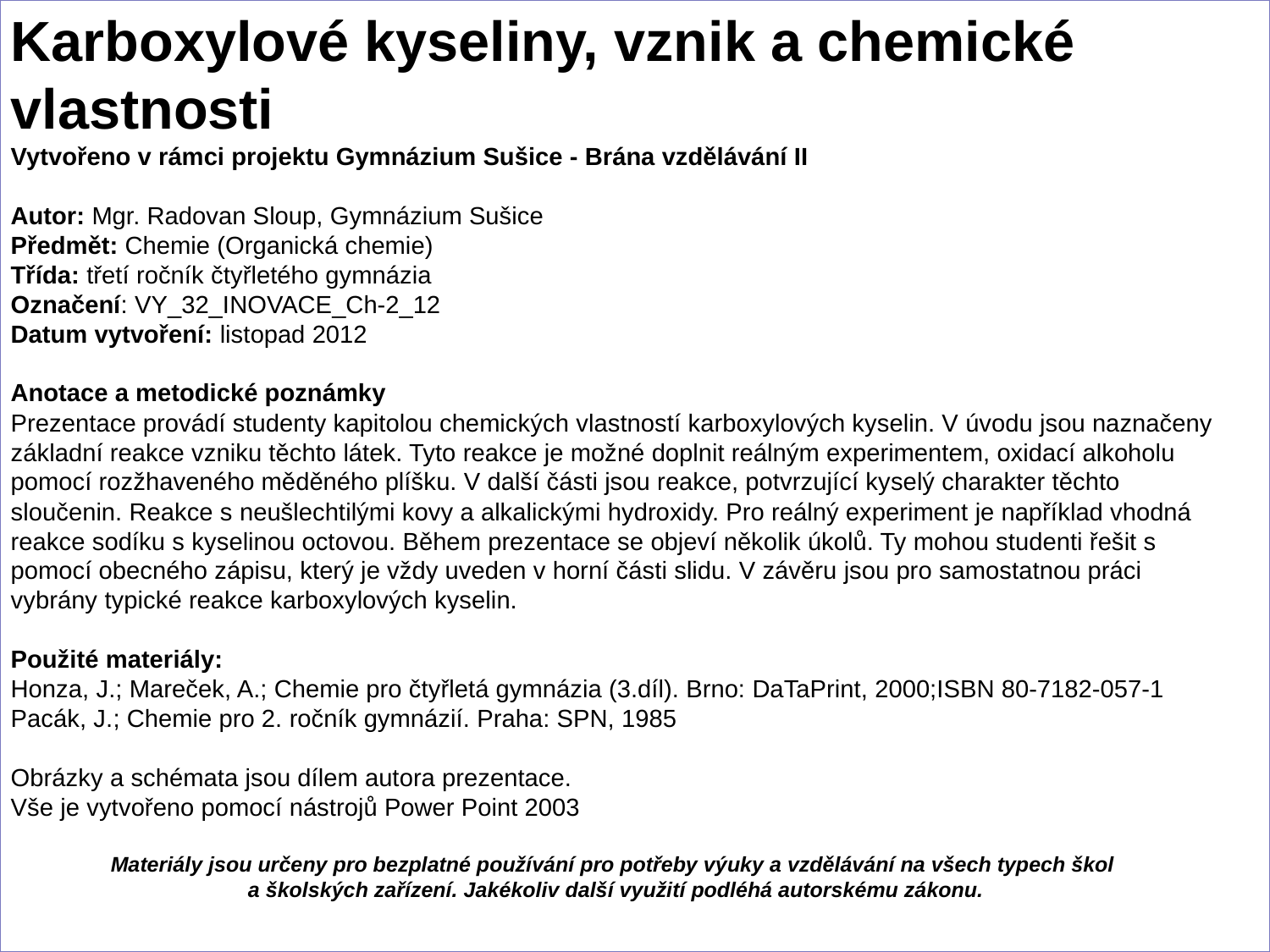

Karboxylové kyseliny, vznik a chemické vlastnosti
Vytvořeno v rámci projektu Gymnázium Sušice - Brána vzdělávání II

Autor: Mgr. Radovan Sloup, Gymnázium Sušice
Předmět: Chemie (Organická chemie)
Třída: třetí ročník čtyřletého gymnázia
Označení: VY_32_INOVACE_Ch-2_12
Datum vytvoření: listopad 2012

Anotace a metodické poznámky
Prezentace provádí studenty kapitolou chemických vlastností karboxylových kyselin. V úvodu jsou naznačeny základní reakce vzniku těchto látek. Tyto reakce je možné doplnit reálným experimentem, oxidací alkoholu pomocí rozžhaveného měděného plíšku. V další části jsou reakce, potvrzující kyselý charakter těchto sloučenin. Reakce s neušlechtilými kovy a alkalickými hydroxidy. Pro reálný experiment je například vhodná reakce sodíku s kyselinou octovou. Během prezentace se objeví několik úkolů. Ty mohou studenti řešit s pomocí obecného zápisu, který je vždy uveden v horní části slidu. V závěru jsou pro samostatnou práci vybrány typické reakce karboxylových kyselin.

Použité materiály:
Honza, J.; Mareček, A.; Chemie pro čtyřletá gymnázia (3.díl). Brno: DaTaPrint, 2000;ISBN 80-7182-057-1
Pacák, J.; Chemie pro 2. ročník gymnázií. Praha: SPN, 1985

Obrázky a schémata jsou dílem autora prezentace.
Vše je vytvořeno pomocí nástrojů Power Point 2003

Materiály jsou určeny pro bezplatné používání pro potřeby výuky a vzdělávání na všech typech škol
a školských zařízení. Jakékoliv další využití podléhá autorskému zákonu.